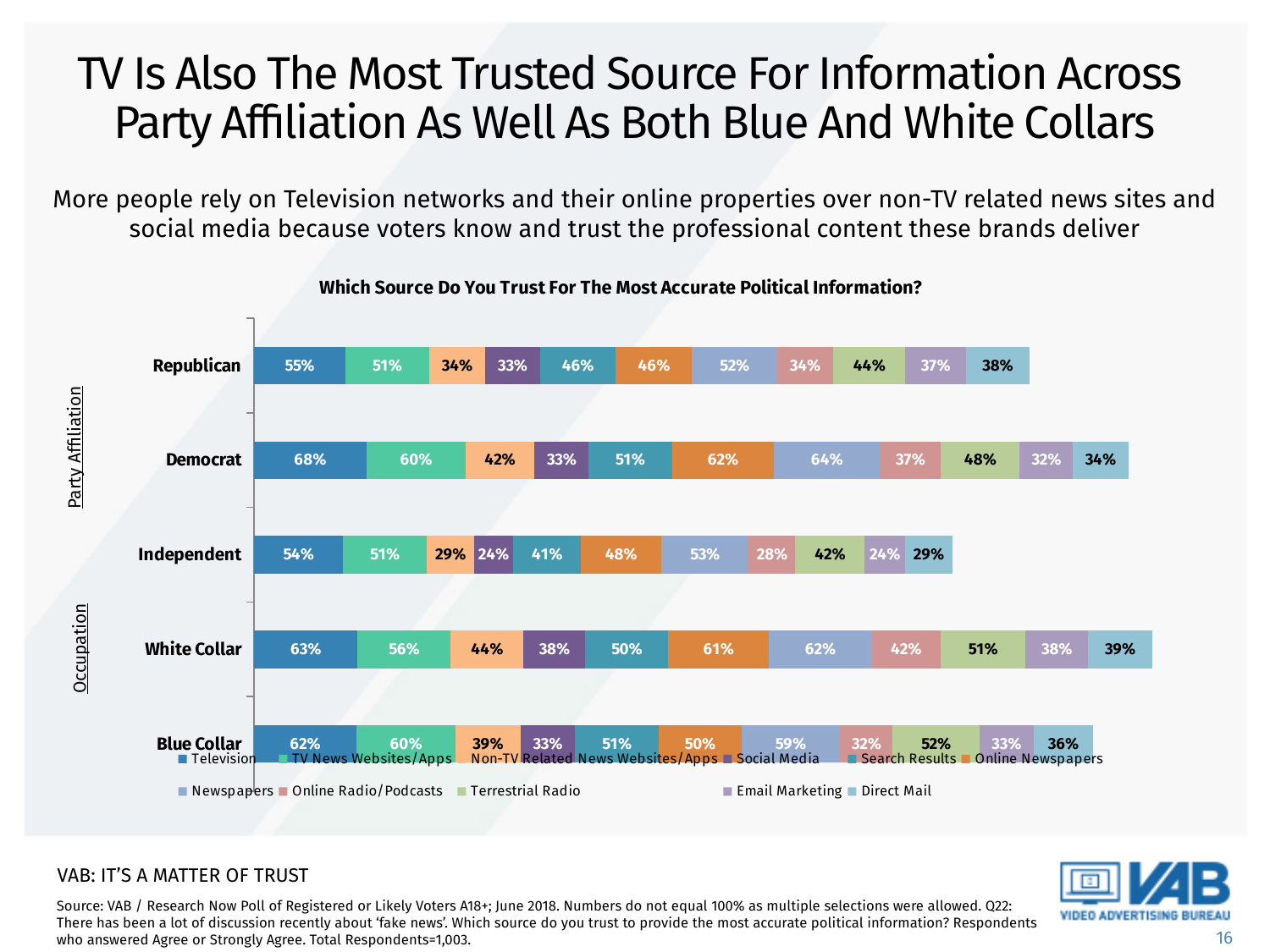

# TV Is Also The Most Trusted Source For Information Across Party Affiliation As Well As Both Blue And White Collars
More people rely on Television networks and their online properties over non-TV related news sites and social media because voters know and trust the professional content these brands deliver

### Chart: Which Source Do You Trust For The Most Accurate Political Information?

| Category | Television | TV News Websites/Apps | Non-TV Related News Websites/Apps | Social Media | Search Results | Online Newspapers | Newspapers | Online Radio/Podcasts | Terrestrial Radio | Email Marketing | Direct Mail |
|---|---|---|---|---|---|---|---|---|---|---|---|
| Blue Collar | 0.617 | 0.602 | 0.391 | 0.328 | 0.508 | 0.5 | 0.594 | 0.32 | 0.523 | 0.328 | 0.359 |
| White Collar | 0.625 | 0.564 | 0.439 | 0.375 | 0.5 | 0.609 | 0.62 | 0.417 | 0.514 | 0.377 | 0.387 |
| Independent | 0.539 | 0.506 | 0.286 | 0.235 | 0.41 | 0.484 | 0.53 | 0.281 | 0.419 | 0.244 | 0.286 |
| Democrat | 0.679 | 0.599 | 0.417 | 0.326 | 0.505 | 0.615 | 0.642 | 0.367 | 0.477 | 0.321 | 0.335 |
| Republican | 0.551 | 0.506 | 0.34 | 0.331 | 0.458 | 0.461 | 0.515 | 0.337 | 0.437 | 0.367 | 0.383 |
Party Affiliation
Occupation
VAB: it’s a matter of trust
Source: VAB / Research Now Poll of Registered or Likely Voters A18+; June 2018. Numbers do not equal 100% as multiple selections were allowed. Q22: There has been a lot of discussion recently about ‘fake news’. Which source do you trust to provide the most accurate political information? Respondents who answered Agree or Strongly Agree. Total Respondents=1,003.